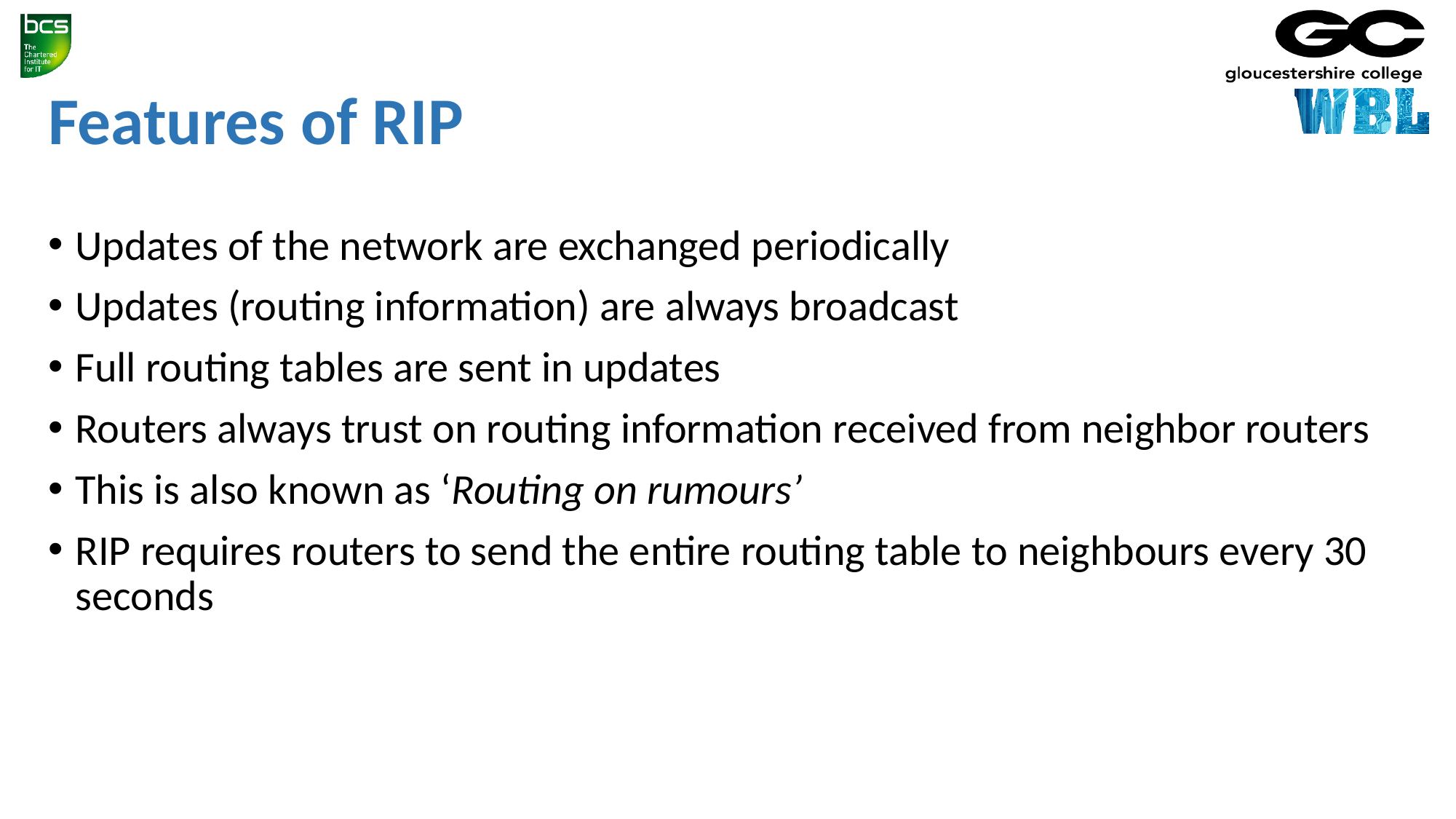

Features of RIP
Updates of the network are exchanged periodically
Updates (routing information) are always broadcast
Full routing tables are sent in updates
Routers always trust on routing information received from neighbor routers
This is also known as ‘Routing on rumours’
RIP requires routers to send the entire routing table to neighbours every 30 seconds